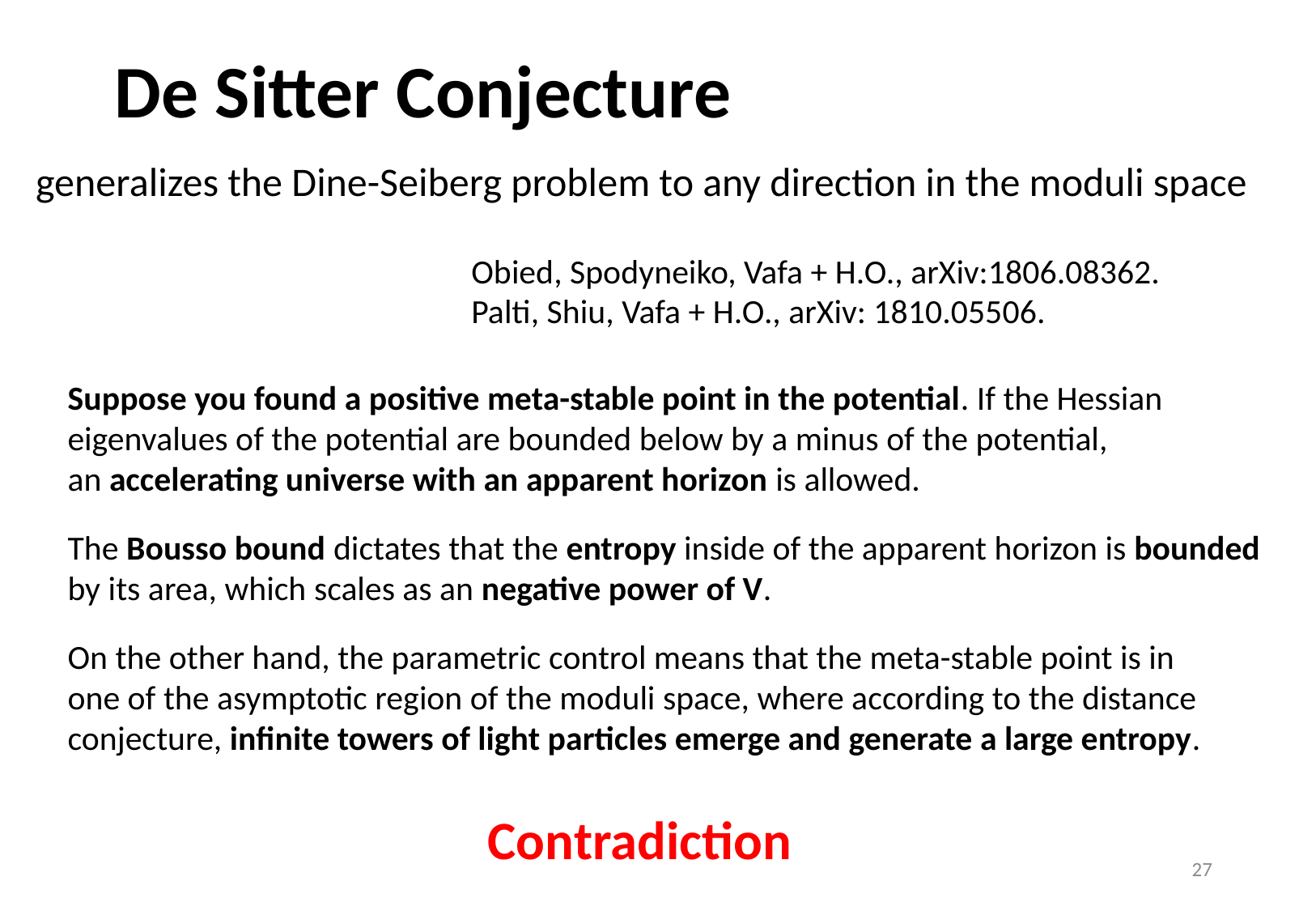

De Sitter Conjecture
generalizes the Dine-Seiberg problem to any direction in the moduli space
Obied, Spodyneiko, Vafa + H.O., arXiv:1806.08362.
Palti, Shiu, Vafa + H.O., arXiv: 1810.05506.
Suppose you found a positive meta-stable point in the potential. If the Hessian eigenvalues of the potential are bounded below by a minus of the potential,
an accelerating universe with an apparent horizon is allowed.

The Bousso bound dictates that the entropy inside of the apparent horizon is bounded by its area, which scales as an negative power of V.

On the other hand, the parametric control means that the meta-stable point is in
one of the asymptotic region of the moduli space, where according to the distance conjecture, infinite towers of light particles emerge and generate a large entropy.
Contradiction
27